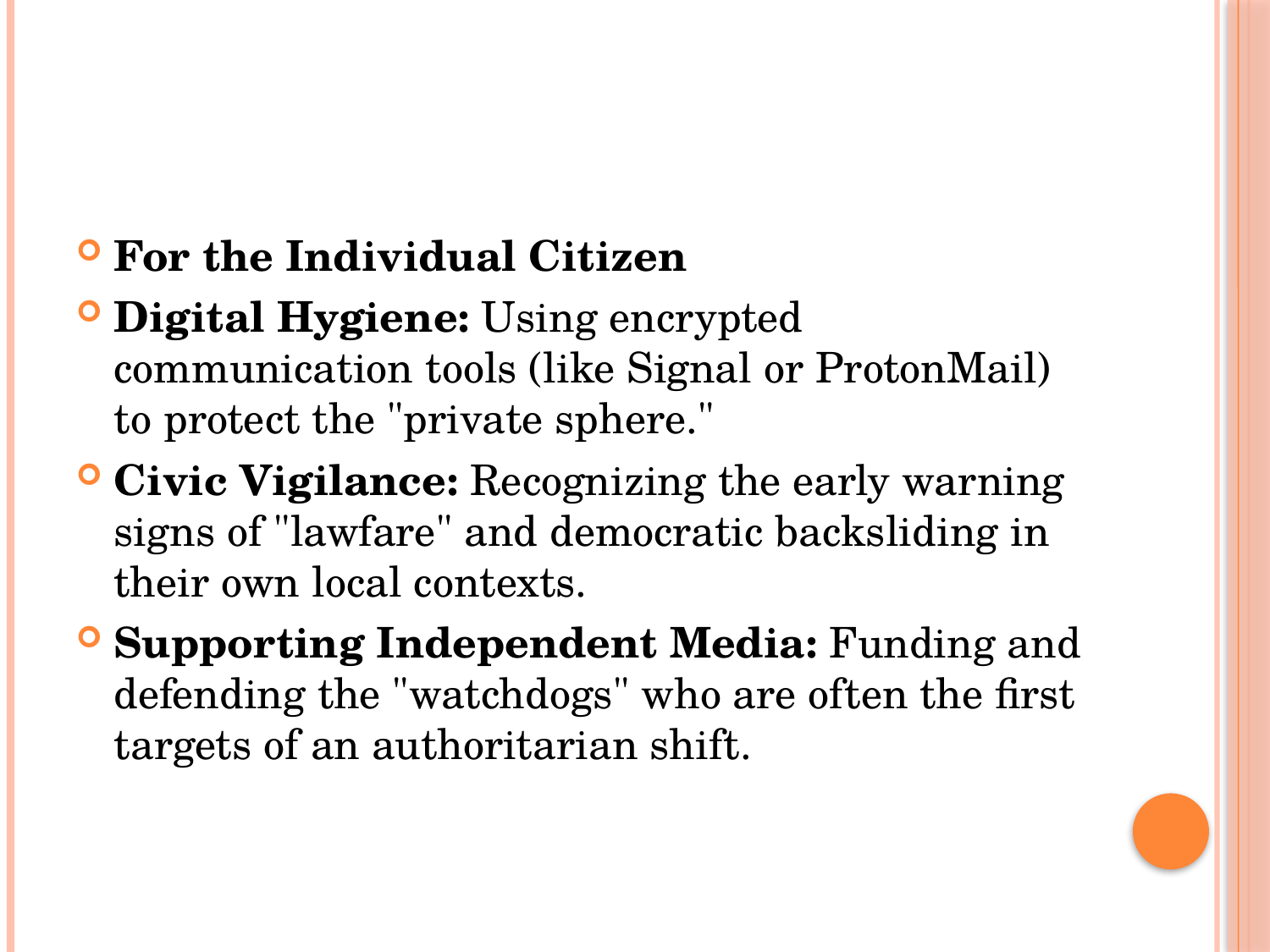

#
For the Individual Citizen
Digital Hygiene: Using encrypted communication tools (like Signal or ProtonMail) to protect the "private sphere."
Civic Vigilance: Recognizing the early warning signs of "lawfare" and democratic backsliding in their own local contexts.
Supporting Independent Media: Funding and defending the "watchdogs" who are often the first targets of an authoritarian shift.